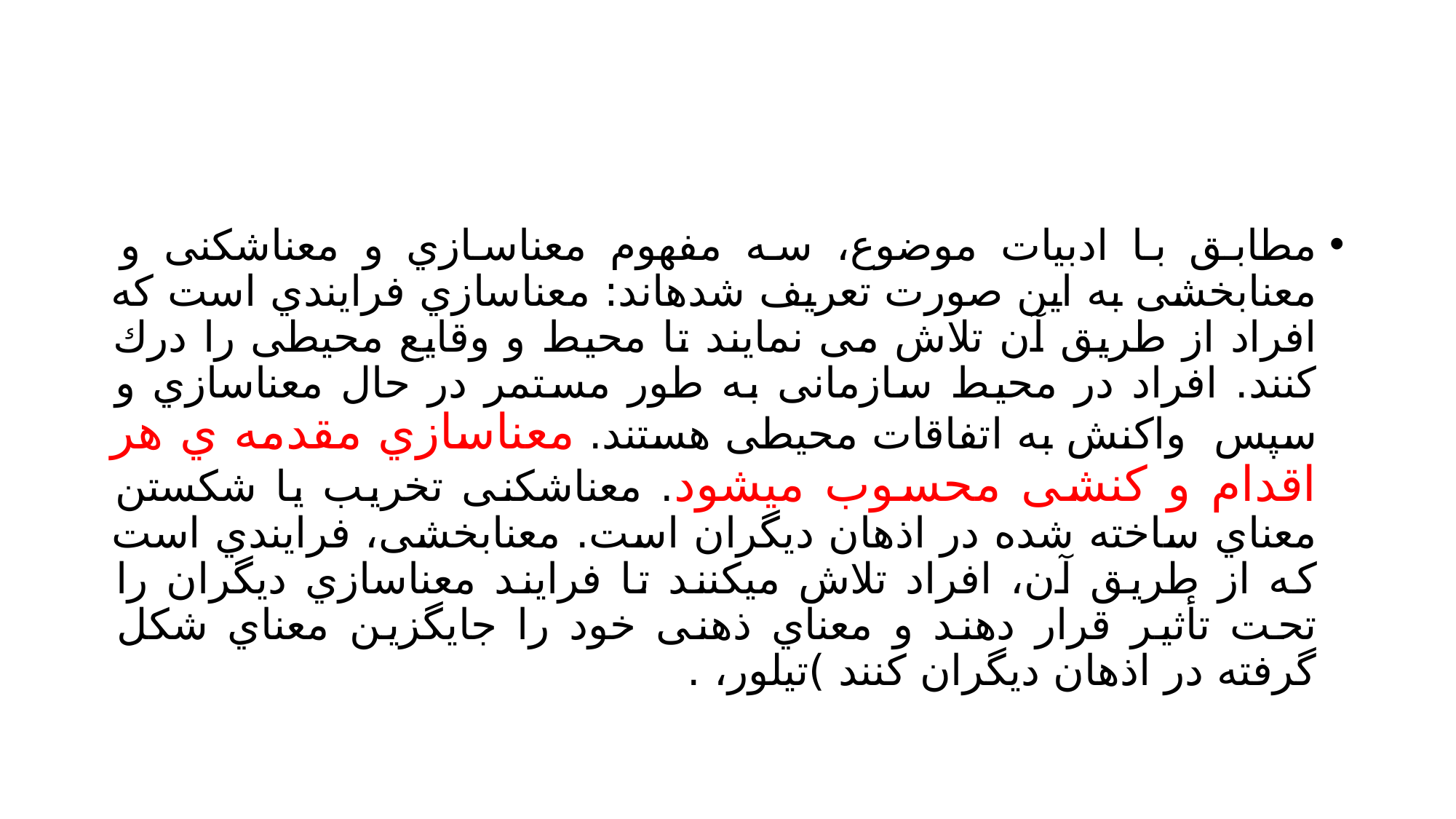

#
مطابق با ادبیات موضوع، سه مفهوم معناسازي و معناشکنی و معنابخشی به این صورت تعریف شدهاند: معناسازي فرایندي است که افراد از طریق آن تلاش می نمایند تا محیط و وقایع محیطی را درك کنند. افراد در محیط سازمانی به طور مستمر در حال معناسازي و سپس  واکنش به اتفاقات محیطی هستند. معناسازي مقدمه ي هر اقدام و کنشی محسوب میشود. معناشکنی تخریب یا شکستن معناي ساخته شده در اذهان دیگران است. معنابخشی، فرایندي است که از طریق آن، افراد تلاش میکنند تا فرایند معناسازي دیگران را تحت تأثیر قرار دهند و معناي ذهنی خود را جایگزین معناي شکل گرفته در اذهان دیگران کنند )تیلور، .